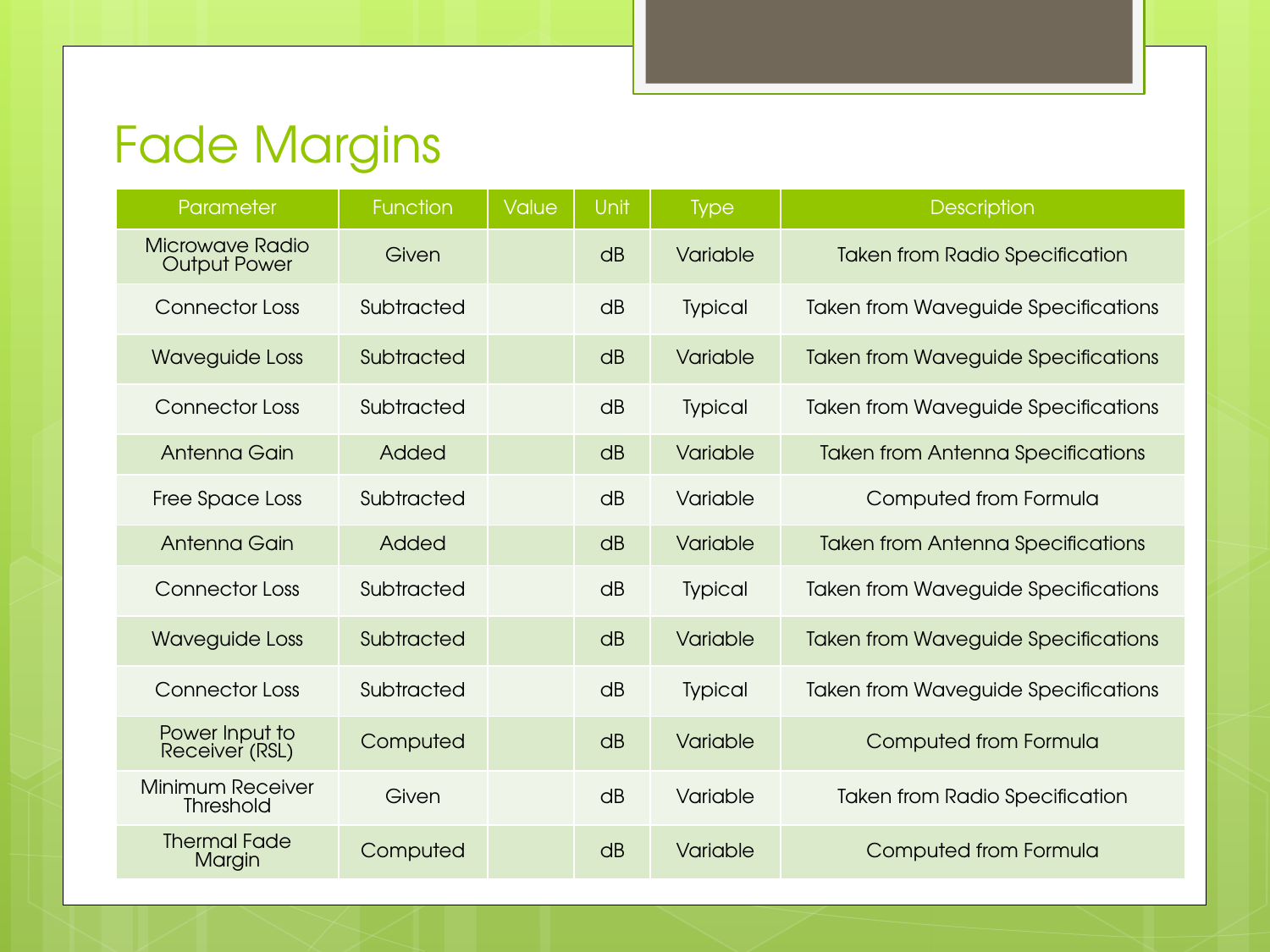

# Fade Margins
| Parameter | Function | Value | Unit | Type | Description |
| --- | --- | --- | --- | --- | --- |
| Microwave Radio Output Power | Given |  | dB | Variable | Taken from Radio Specification |
| Connector Loss | Subtracted |  | dB | Typical | Taken from Waveguide Specifications |
| Waveguide Loss | Subtracted |  | dB | Variable | Taken from Waveguide Specifications |
| Connector Loss | Subtracted |  | dB | Typical | Taken from Waveguide Specifications |
| Antenna Gain | Added |  | dB | Variable | Taken from Antenna Specifications |
| Free Space Loss | Subtracted |  | dB | Variable | Computed from Formula |
| Antenna Gain | Added |  | dB | Variable | Taken from Antenna Specifications |
| Connector Loss | Subtracted |  | dB | Typical | Taken from Waveguide Specifications |
| Waveguide Loss | Subtracted |  | dB | Variable | Taken from Waveguide Specifications |
| Connector Loss | Subtracted |  | dB | Typical | Taken from Waveguide Specifications |
| Power Input to Receiver (RSL) | Computed |  | dB | Variable | Computed from Formula |
| Minimum Receiver Threshold | Given |  | dB | Variable | Taken from Radio Specification |
| Thermal Fade Margin | Computed |  | dB | Variable | Computed from Formula |